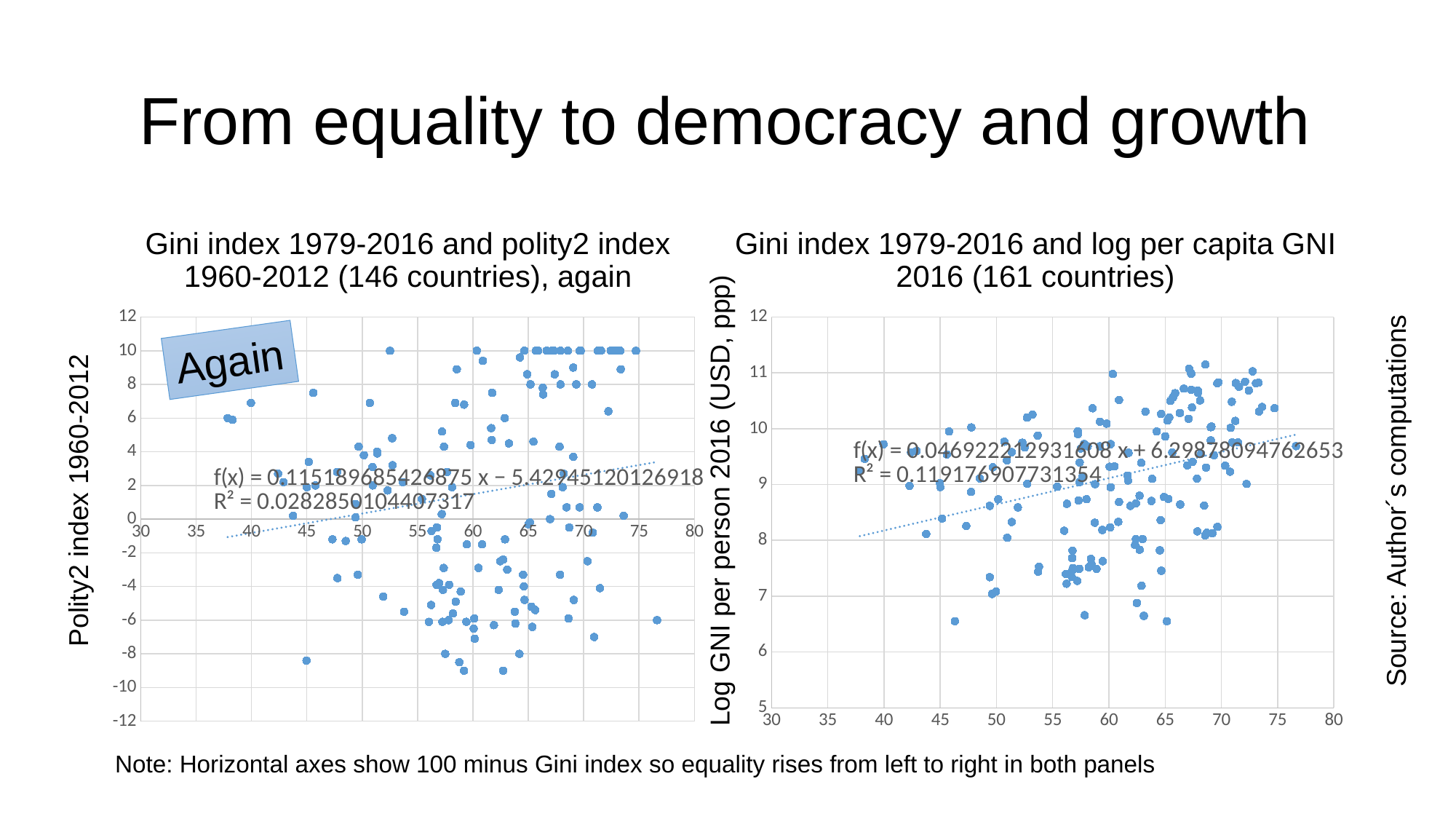

# From equality to democracy and growth
Gini index 1979-2016 and polity2 index 1960-2012 (146 countries), again
Gini index 1979-2016 and log per capita GNI 2016 (161 countries)

### Chart

| Category |  |
|---|---|

### Chart

| Category |  |
|---|---|
Again
Polity2 index 1960-2012
Log GNI per person 2016 (USD, ppp)
Source: Author´s computations
Note: Horizontal axes show 100 minus Gini index so equality rises from left to right in both panels